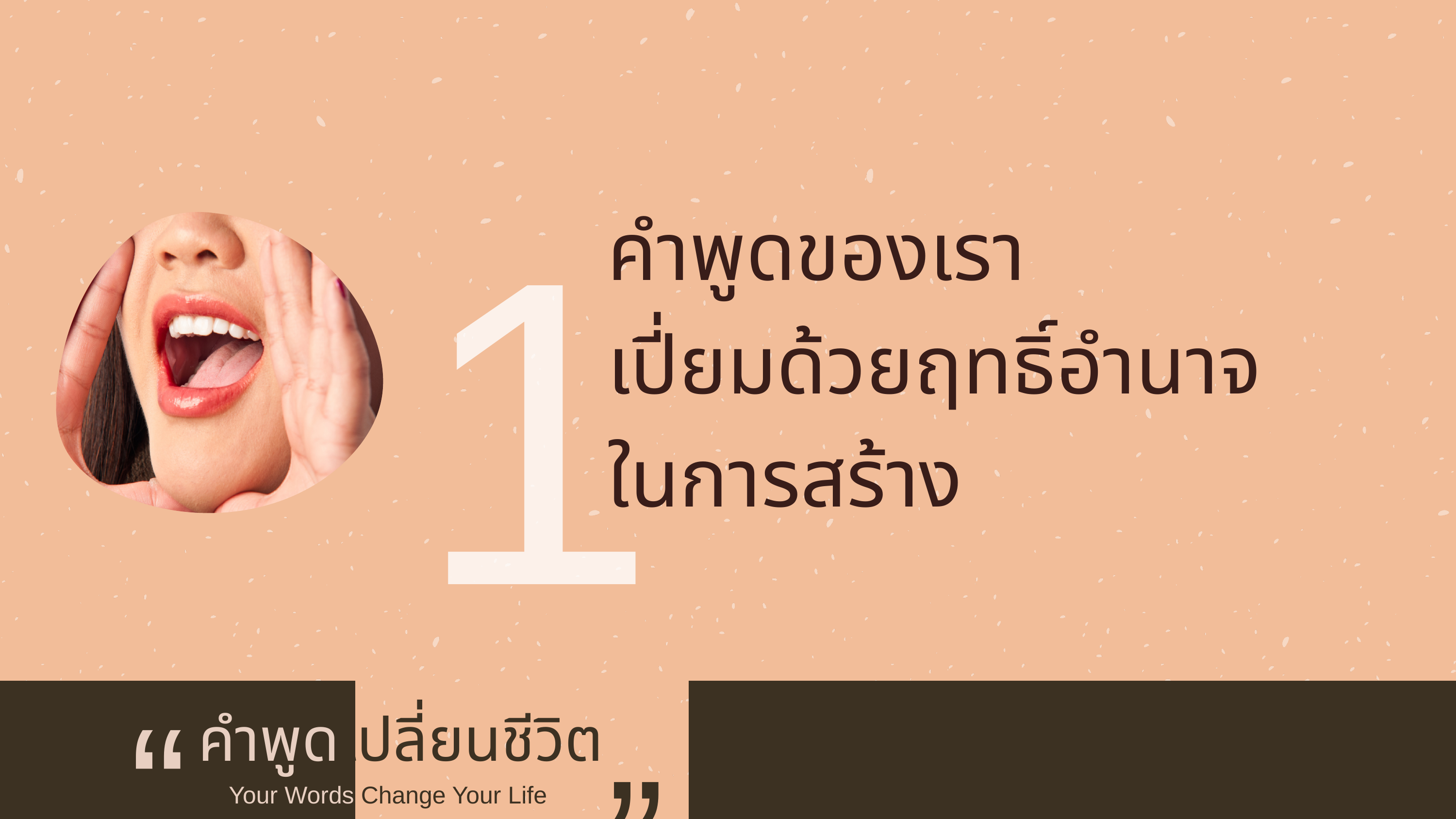

1
คำพูดของเรา
เปี่ยมด้วยฤทธิ์อำนาจ
ในการสร้าง

“

คำพูดเปลี่ยนชีวิต
”
Your Words Change Your Life